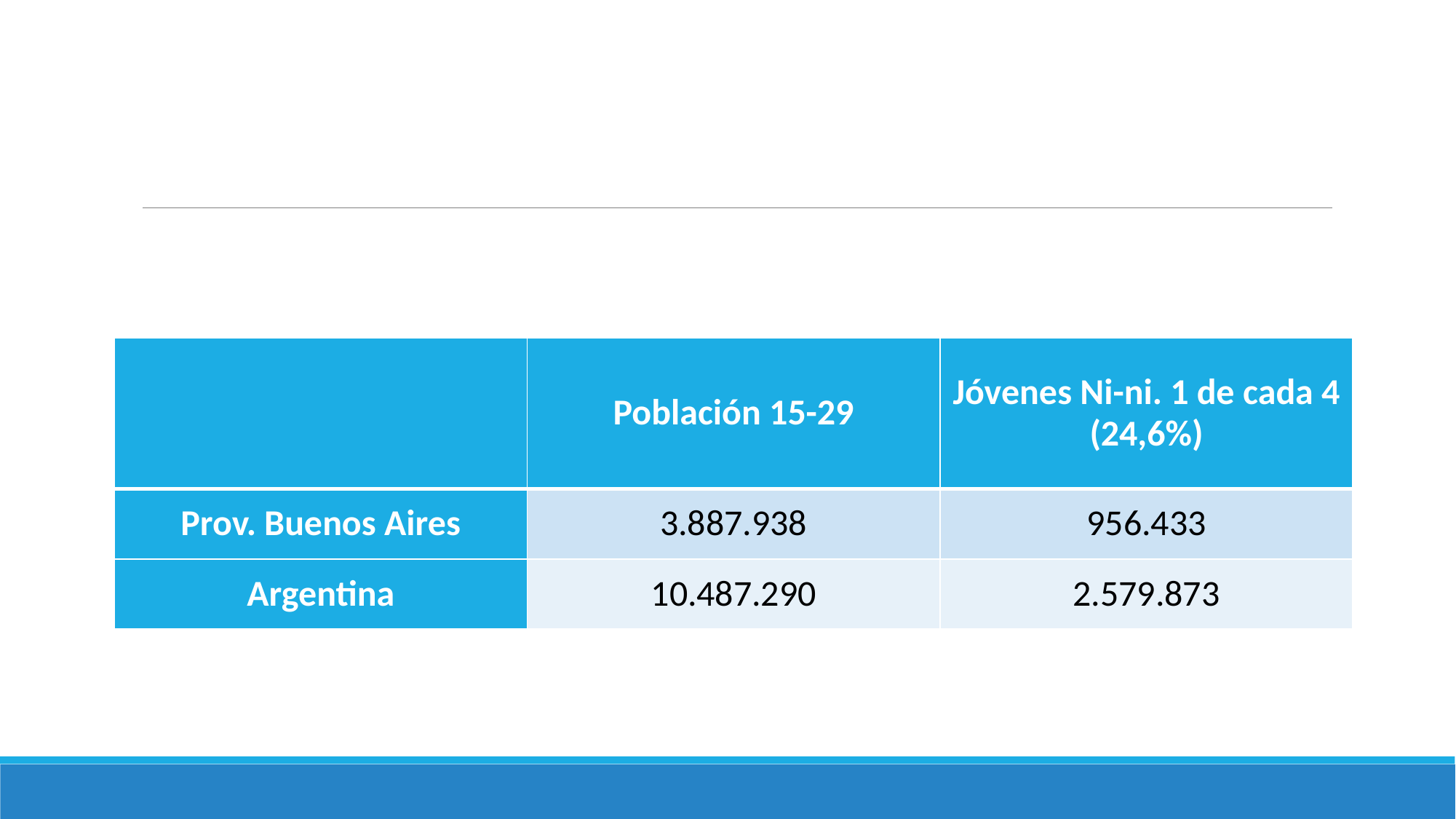

#
|  | Población 15-29 | Jóvenes Ni-ni. 1 de cada 4 (24,6%) |
| --- | --- | --- |
| Prov. Buenos Aires | 3.887.938 | 956.433 |
| Argentina | 10.487.290 | 2.579.873 |